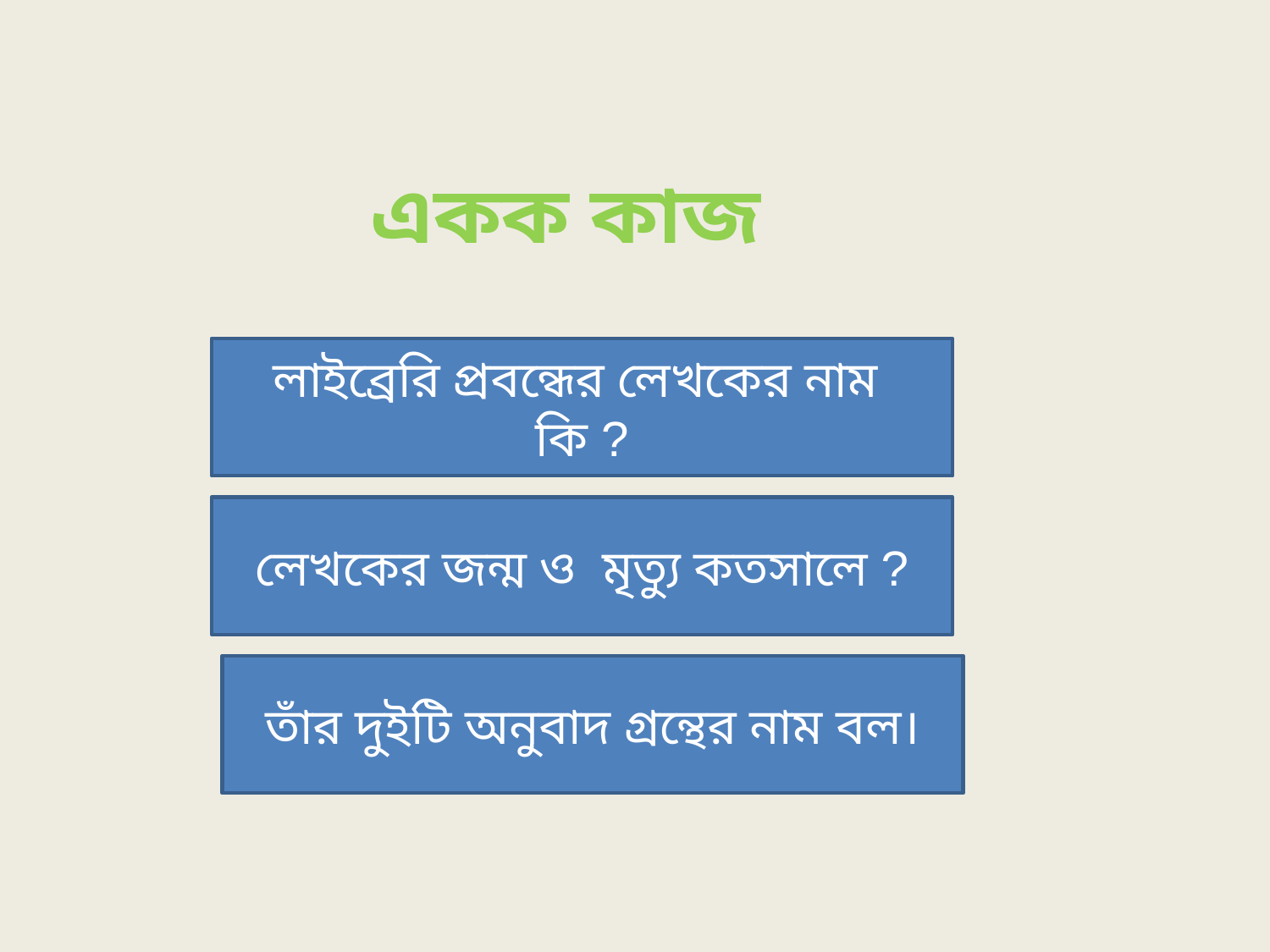

# একক কাজ
লাইব্রেরি প্রবন্ধের লেখকের নাম  কি ?
লেখকের জন্ম ও  মৃত্যু কতসালে ?
তাঁর দুইটি অনুবাদ গ্রন্থের নাম বল।